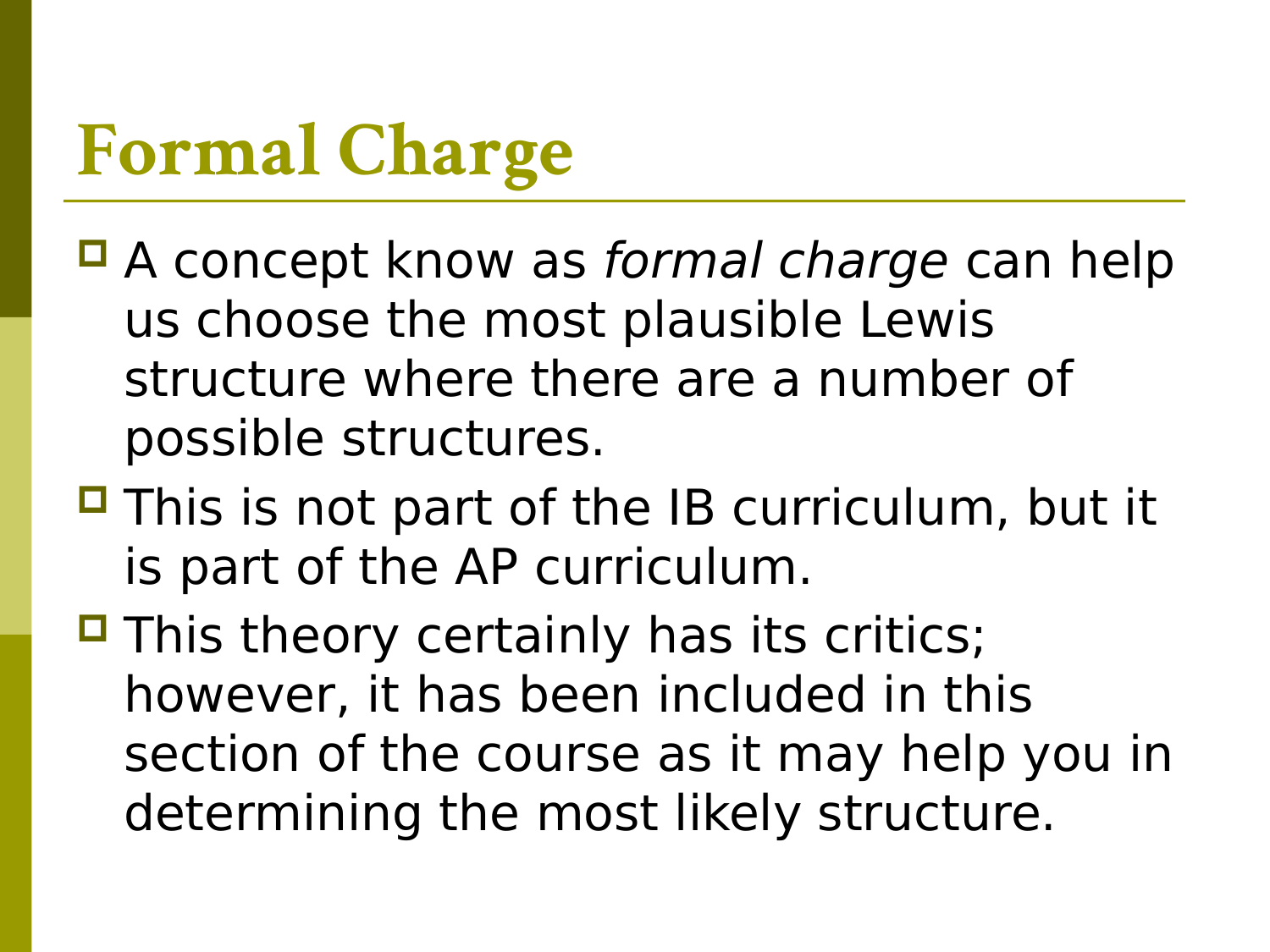

# Formal Charge
A concept know as formal charge can help us choose the most plausible Lewis structure where there are a number of possible structures.
This is not part of the IB curriculum, but it is part of the AP curriculum.
This theory certainly has its critics; however, it has been included in this section of the course as it may help you in determining the most likely structure.